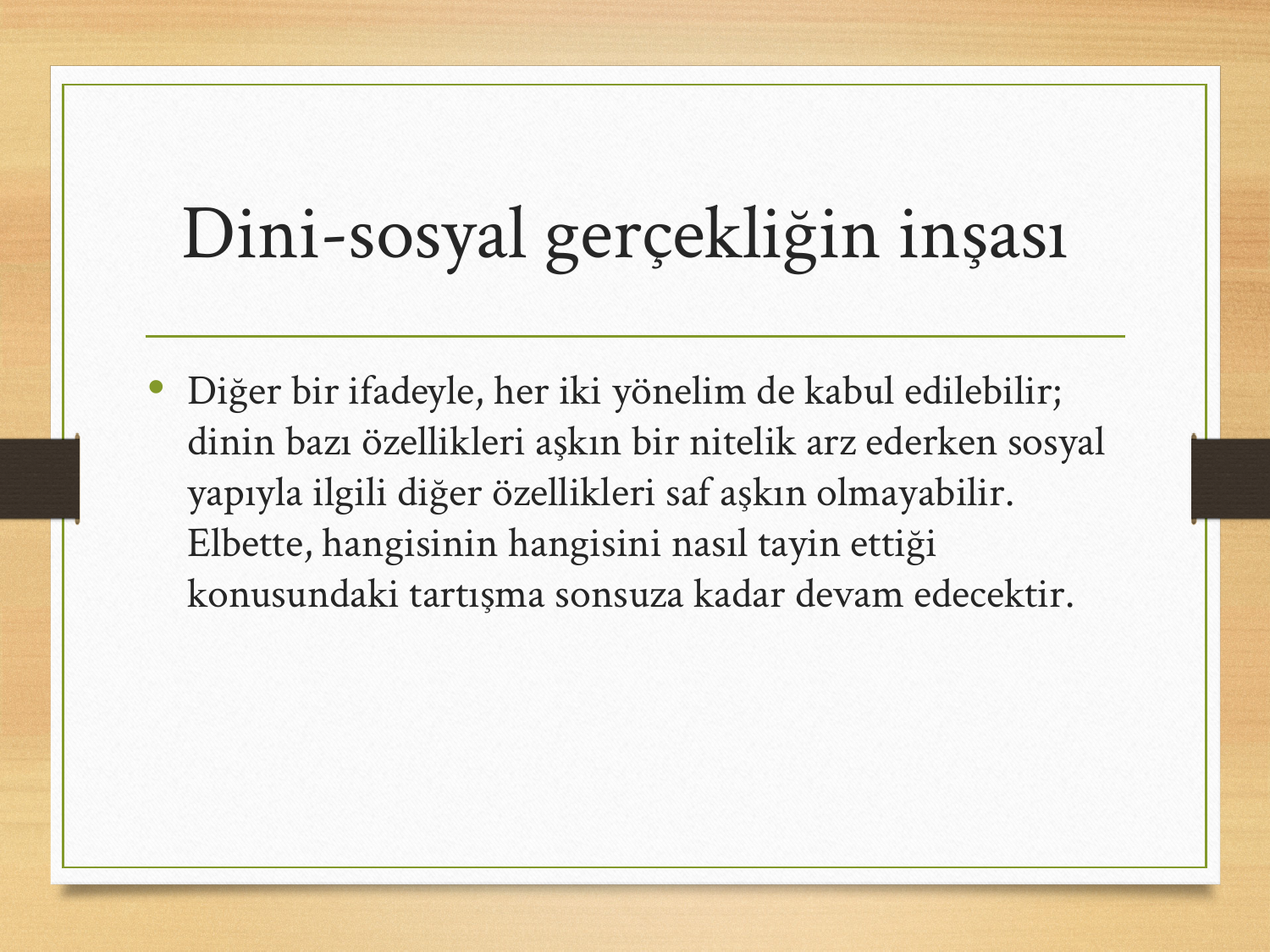

# Dini-sosyal gerçekliğin inşası
Diğer bir ifadeyle, her iki yönelim de kabul edilebilir; dinin bazı özellikleri aşkın bir nitelik arz ederken sosyal yapıyla ilgili diğer özellikleri saf aşkın olmayabilir. Elbette, hangisinin hangisini nasıl tayin ettiği konusundaki tartışma sonsuza kadar devam edecektir.